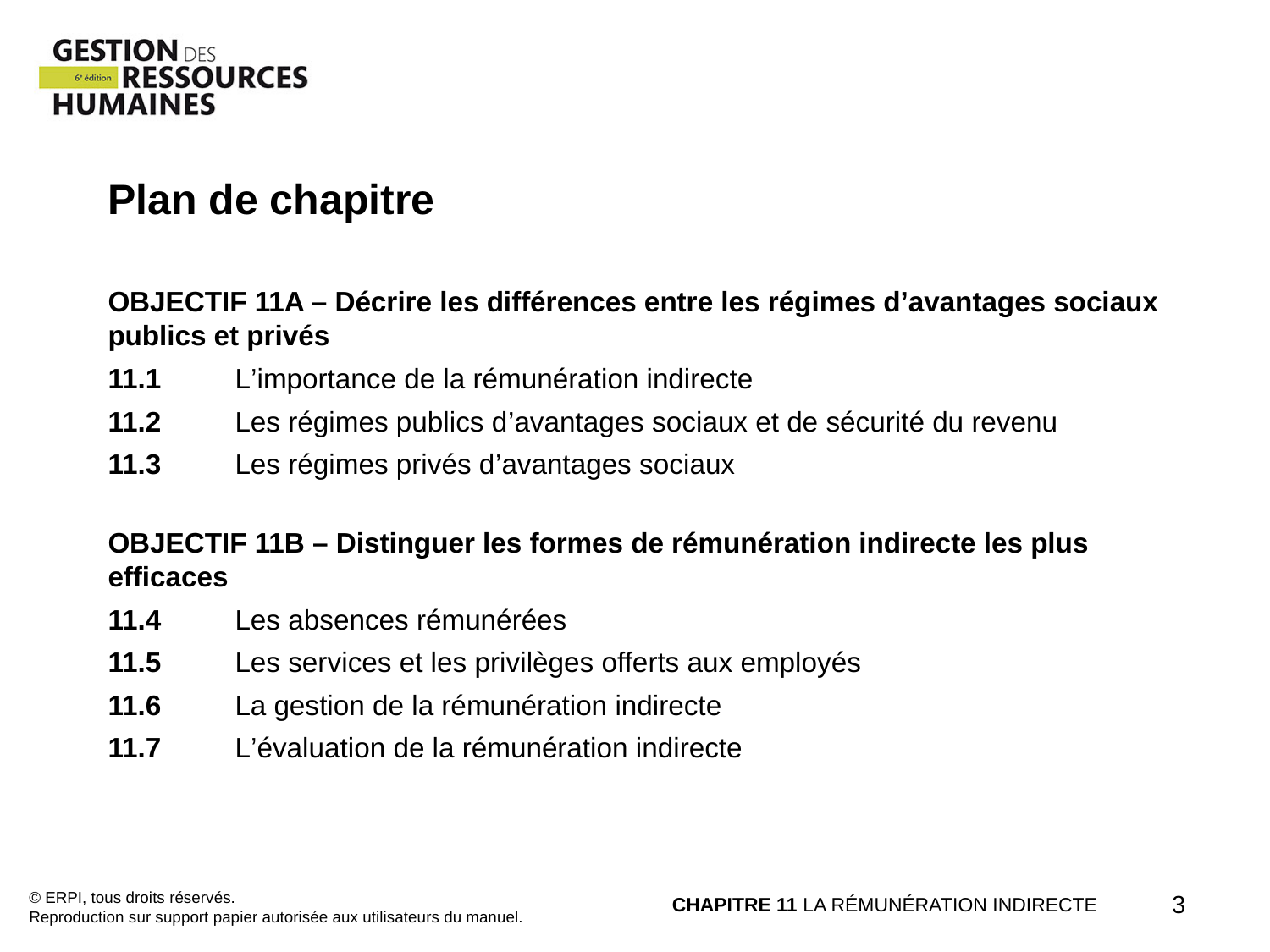

Plan de chapitre
OBJECTIF 11A – Décrire les différences entre les régimes d’avantages sociaux publics et privés
11.1 	L’importance de la rémunération indirecte
11.2 	Les régimes publics d’avantages sociaux et de sécurité du revenu
11.3 	Les régimes privés d’avantages sociaux

OBJECTIF 11B – Distinguer les formes de rémunération indirecte les plus efficaces
11.4 	Les absences rémunérées
11.5 	Les services et les privilèges offerts aux employés
11.6 	La gestion de la rémunération indirecte
11.7  	L’évaluation de la rémunération indirecte

© ERPI, tous droits réservés.
Reproduction sur support papier autorisée aux utilisateurs du manuel.
CHAPITRE 11 LA RÉMUNÉRATION INDIRECTE
3